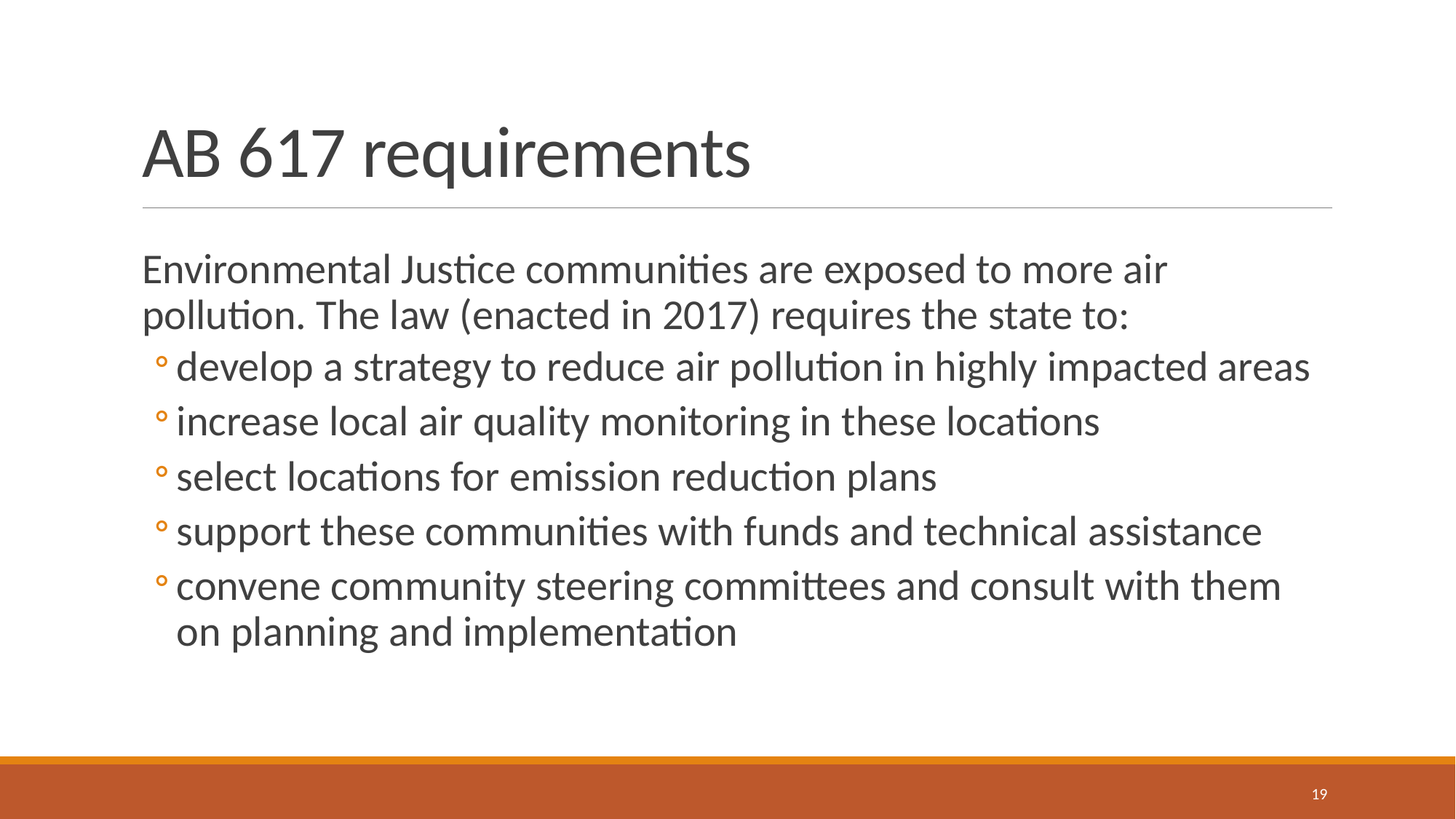

# AB 617 requirements
Environmental Justice communities are exposed to more air pollution. The law (enacted in 2017) requires the state to:
develop a strategy to reduce air pollution in highly impacted areas
increase local air quality monitoring in these locations
select locations for emission reduction plans
support these communities with funds and technical assistance
convene community steering committees and consult with them on planning and implementation

19